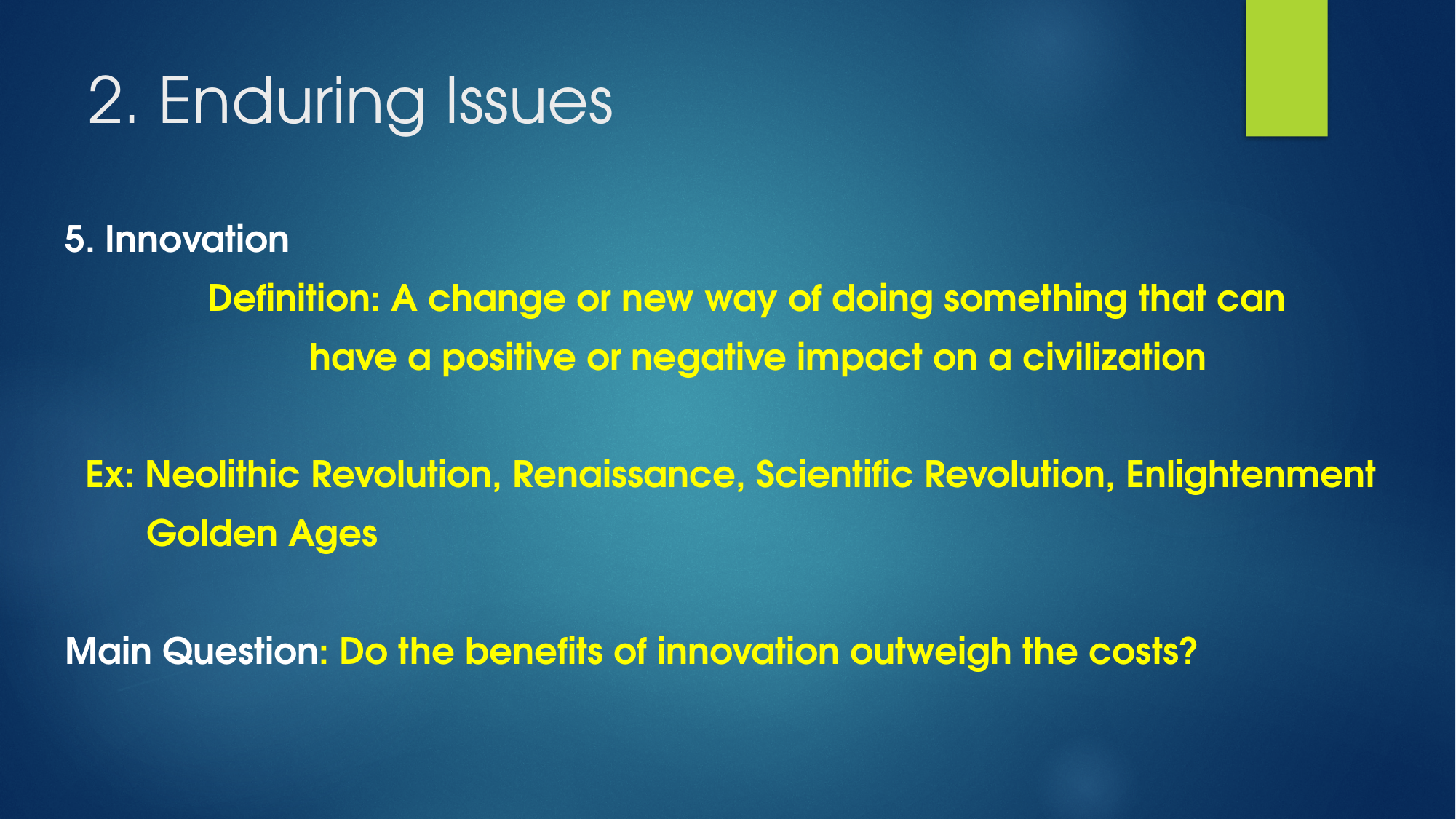

# 2. Enduring Issues

5. Innovation
              Definition: A change or new way of doing something that can
                        have a positive or negative impact on a civilization

  Ex: Neolithic Revolution, Renaissance, Scientific Revolution, Enlightenment
        Golden Ages

Main Question: Do the benefits of innovation outweigh the costs?